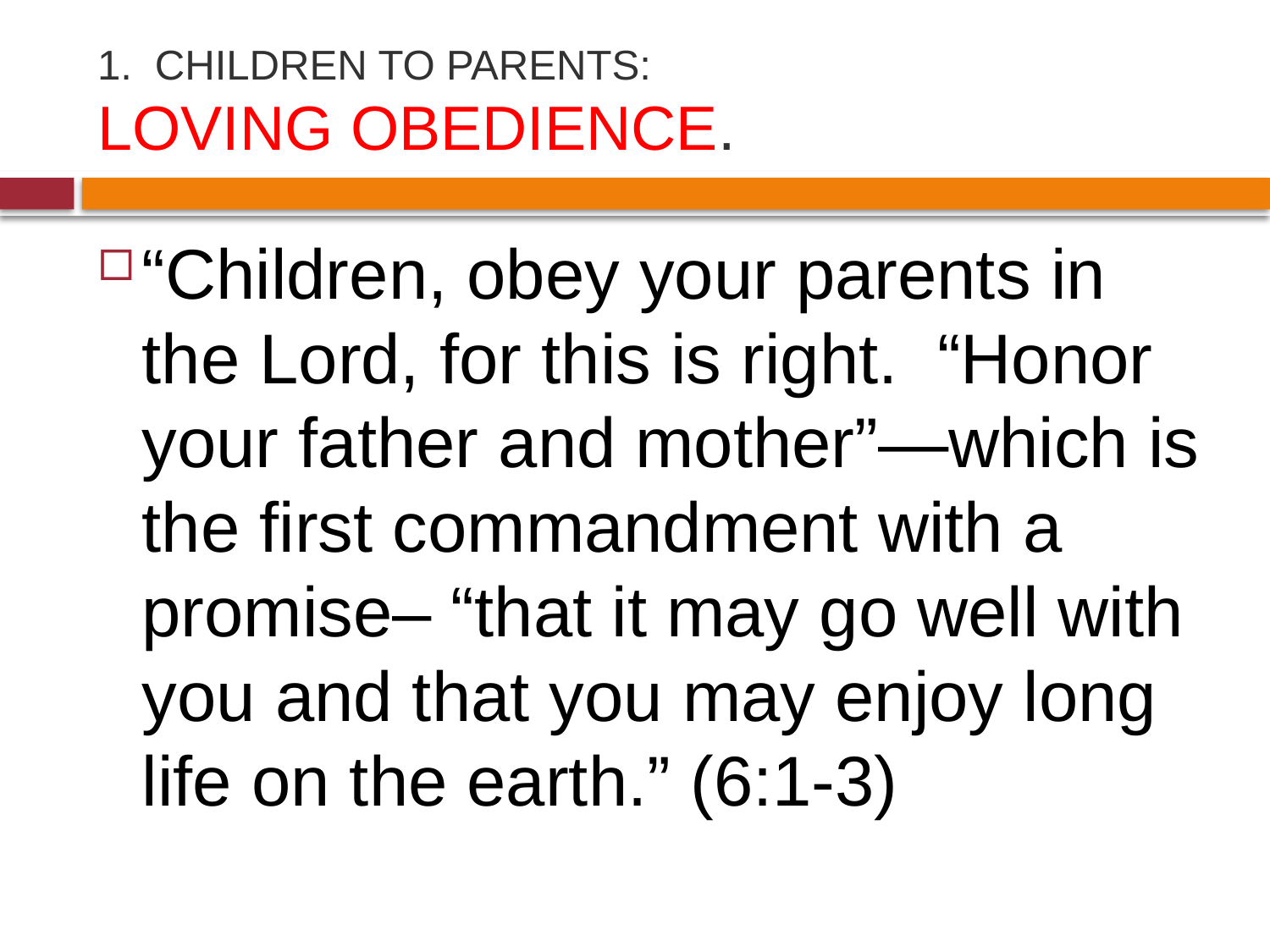

# 1.  CHILDREN TO PARENTS: LOVING OBEDIENCE.
“Children, obey your parents in the Lord, for this is right.  “Honor your father and mother”—which is the first commandment with a promise– “that it may go well with you and that you may enjoy long life on the earth.” (6:1-3)